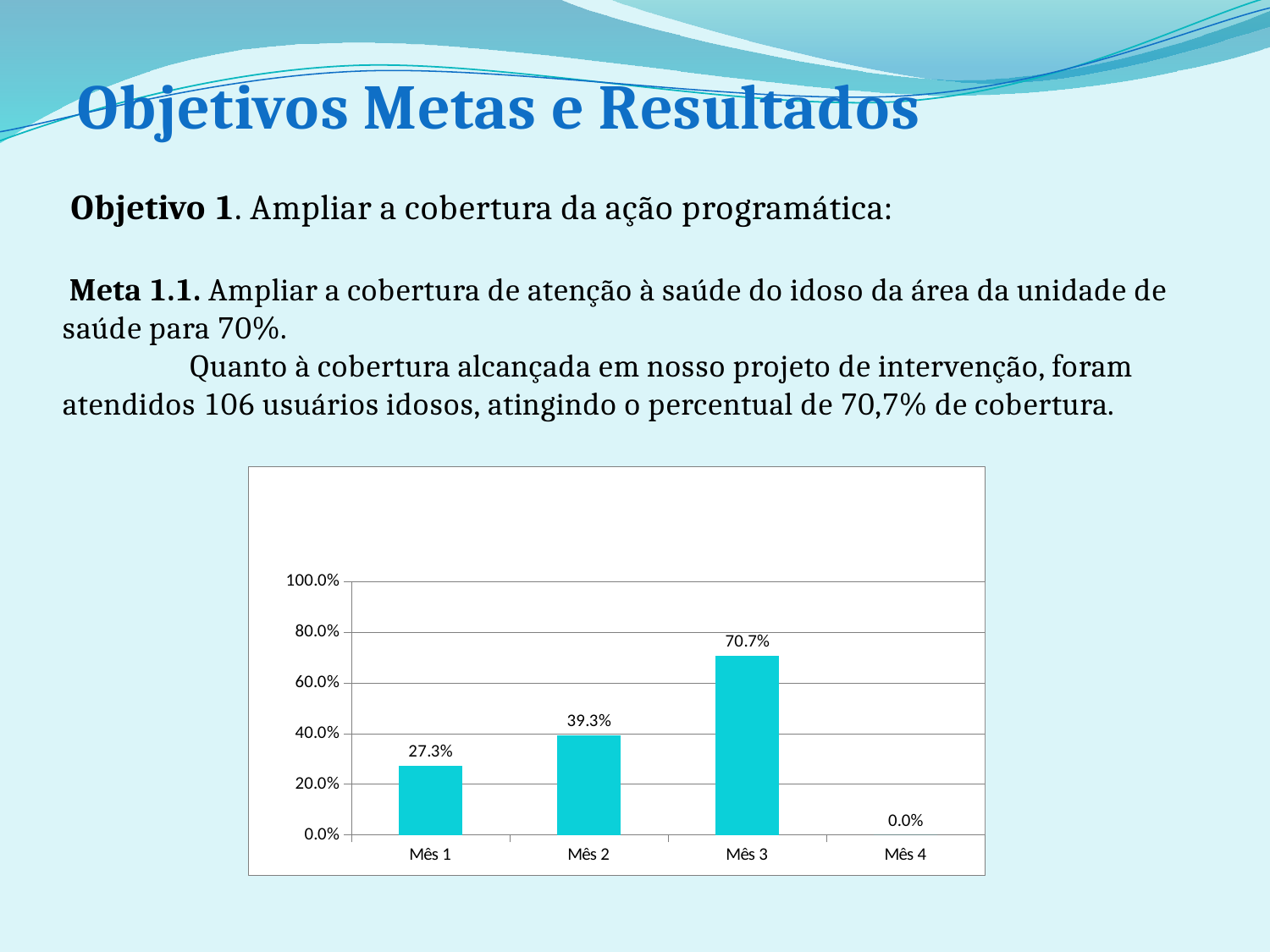

Objetivos Metas e Resultados

 Objetivo 1. Ampliar a cobertura da ação programática:

 Meta 1.1. Ampliar a cobertura de atenção à saúde do idoso da área da unidade de saúde para 70%.
	Quanto à cobertura alcançada em nosso projeto de intervenção, foram atendidos 106 usuários idosos, atingindo o percentual de 70,7% de cobertura.

### Chart

| Category | Cobertura do programa de atenção à saúde do idoso na unidade de saúde |
|---|---|
| Mês 1 | 0.27333333333333326 |
| Mês 2 | 0.3933333333333333 |
| Mês 3 | 0.7066666666666667 |
| Mês 4 | 0.0 |